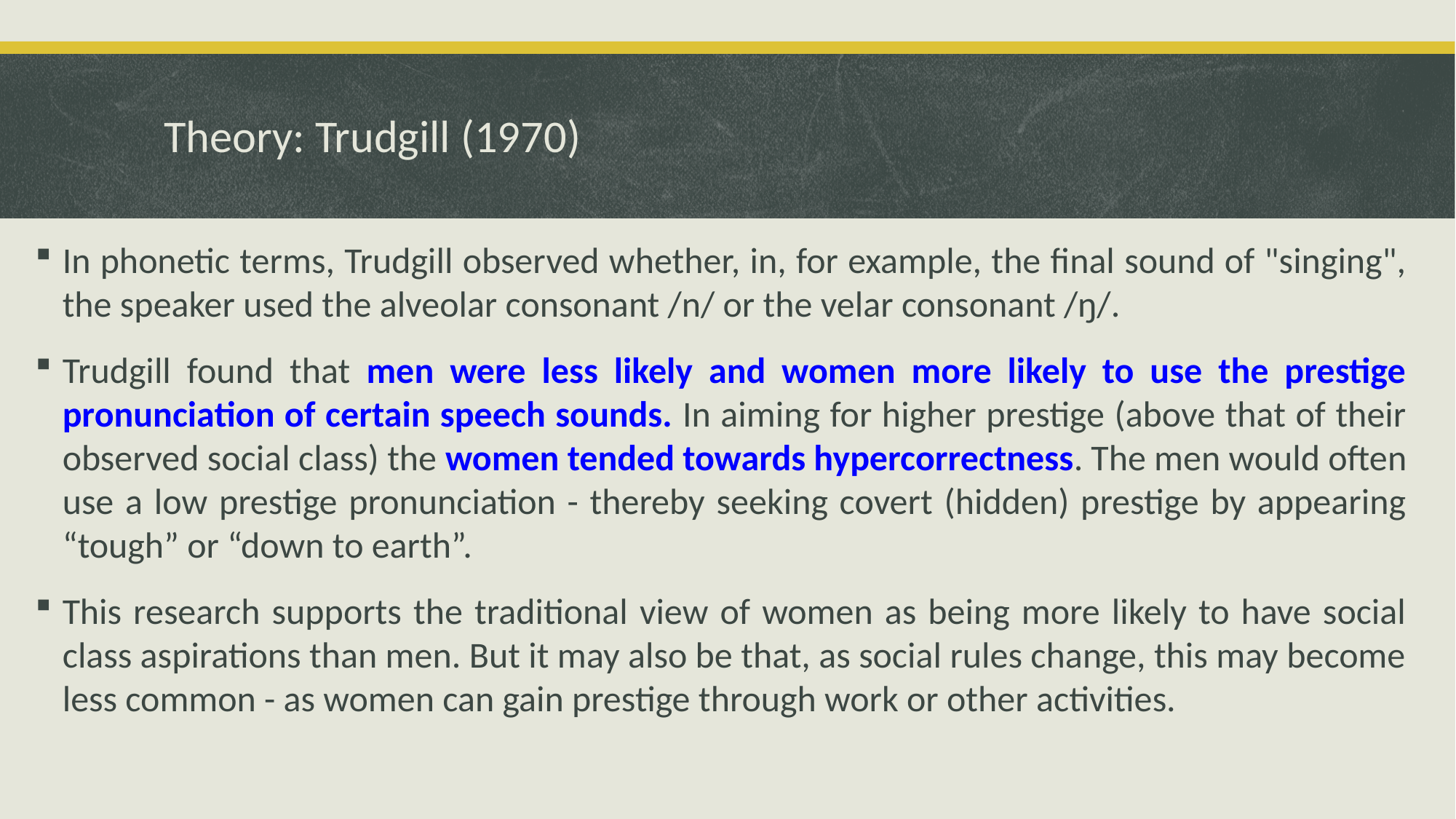

# Theory: Trudgill (1970)
In phonetic terms, Trudgill observed whether, in, for example, the final sound of "singing", the speaker used the alveolar consonant /n/ or the velar consonant /ŋ/.
Trudgill found that men were less likely and women more likely to use the prestige pronunciation of certain speech sounds. In aiming for higher prestige (above that of their observed social class) the women tended towards hypercorrectness. The men would often use a low prestige pronunciation - thereby seeking covert (hidden) prestige by appearing “tough” or “down to earth”.
This research supports the traditional view of women as being more likely to have social class aspirations than men. But it may also be that, as social rules change, this may become less common - as women can gain prestige through work or other activities.